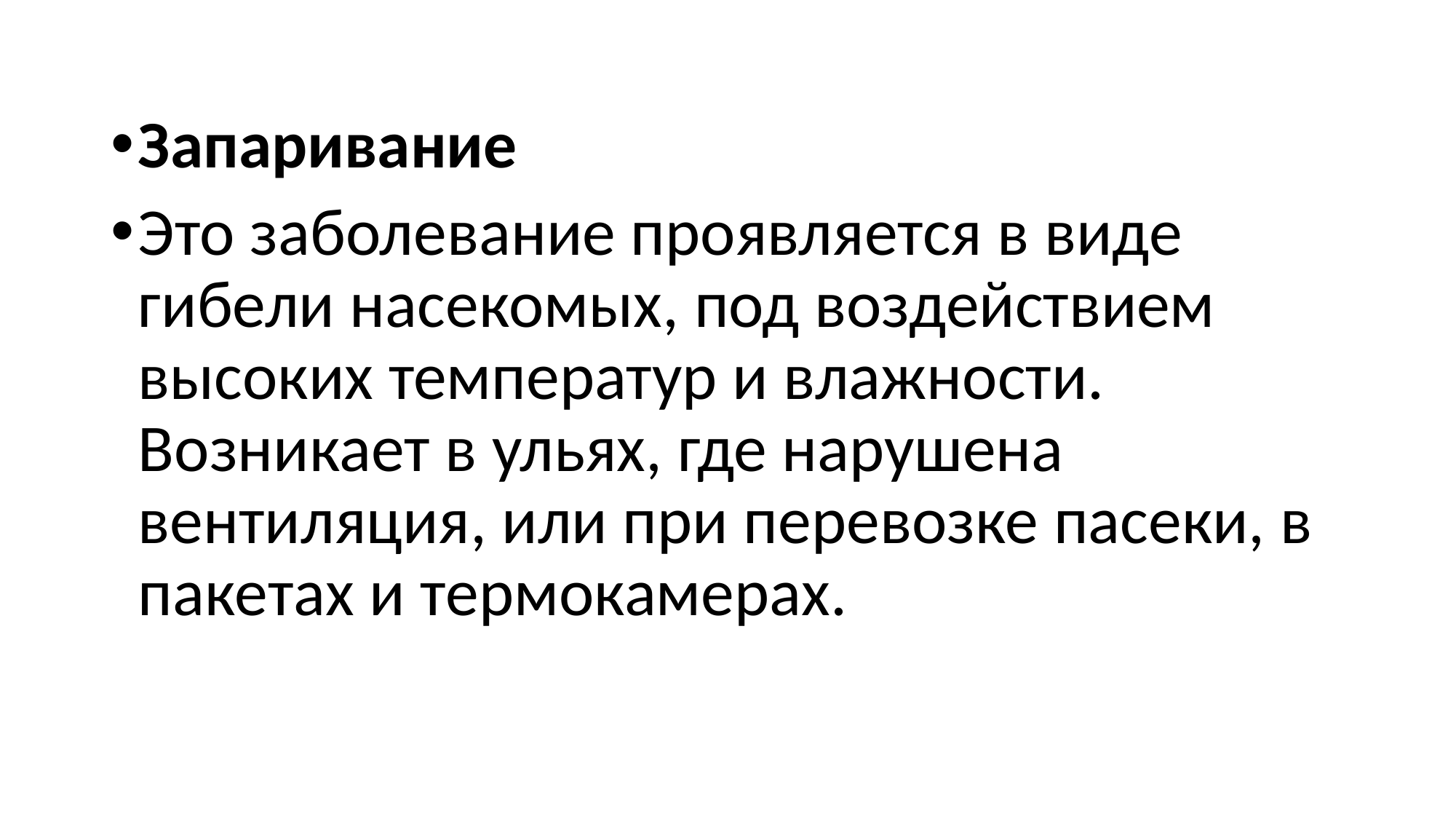

#
Запаривание
Это заболевание проявляется в виде гибели насекомых, под воздействием высоких температур и влажности. Возникает в ульях, где нарушена вентиляция, или при перевозке пасеки, в пакетах и термокамерах.